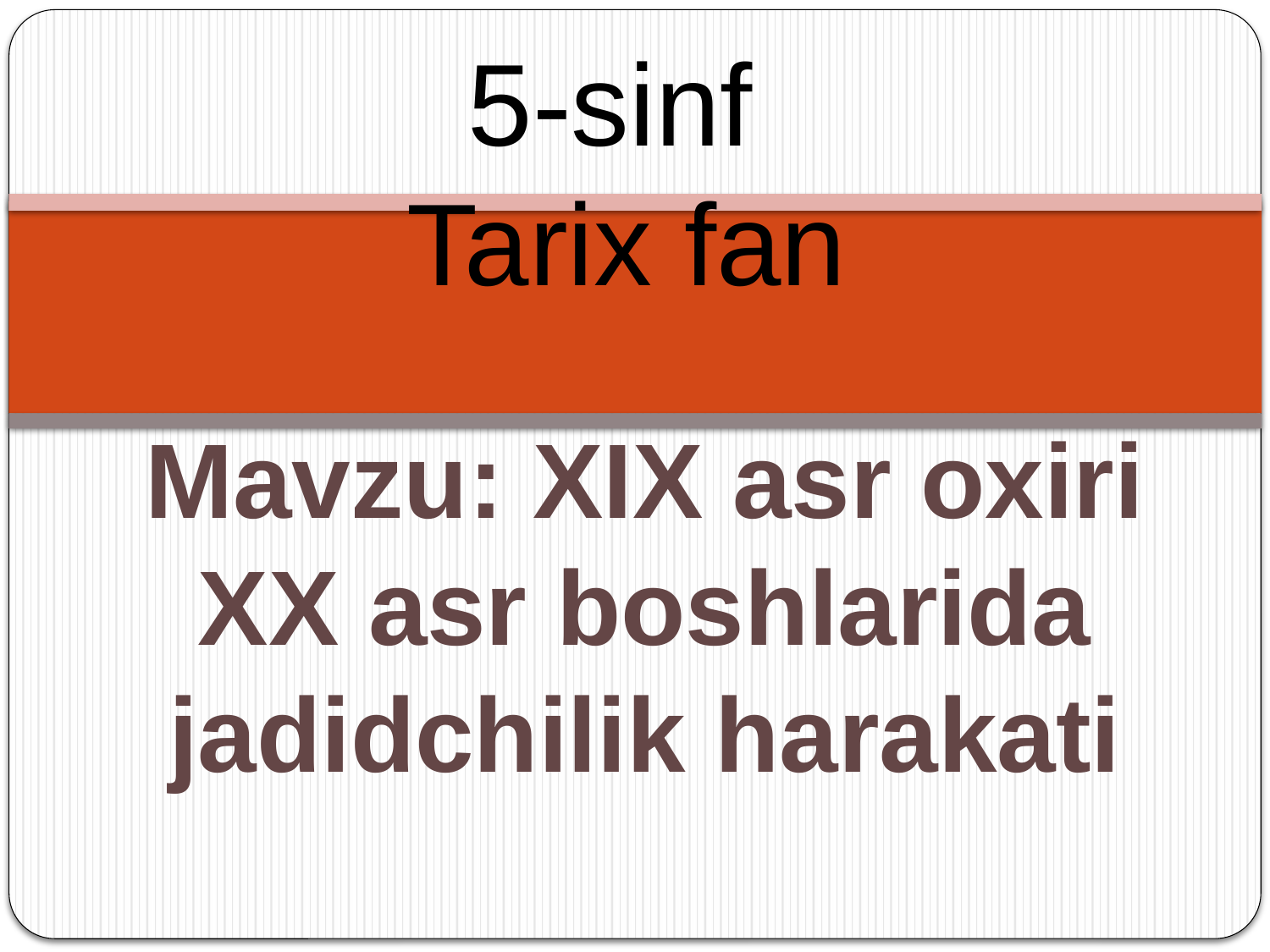

# 5-sinf Tarix fan
Mavzu: XIX asr oxiri XX asr boshlarida jadidchilik harakati